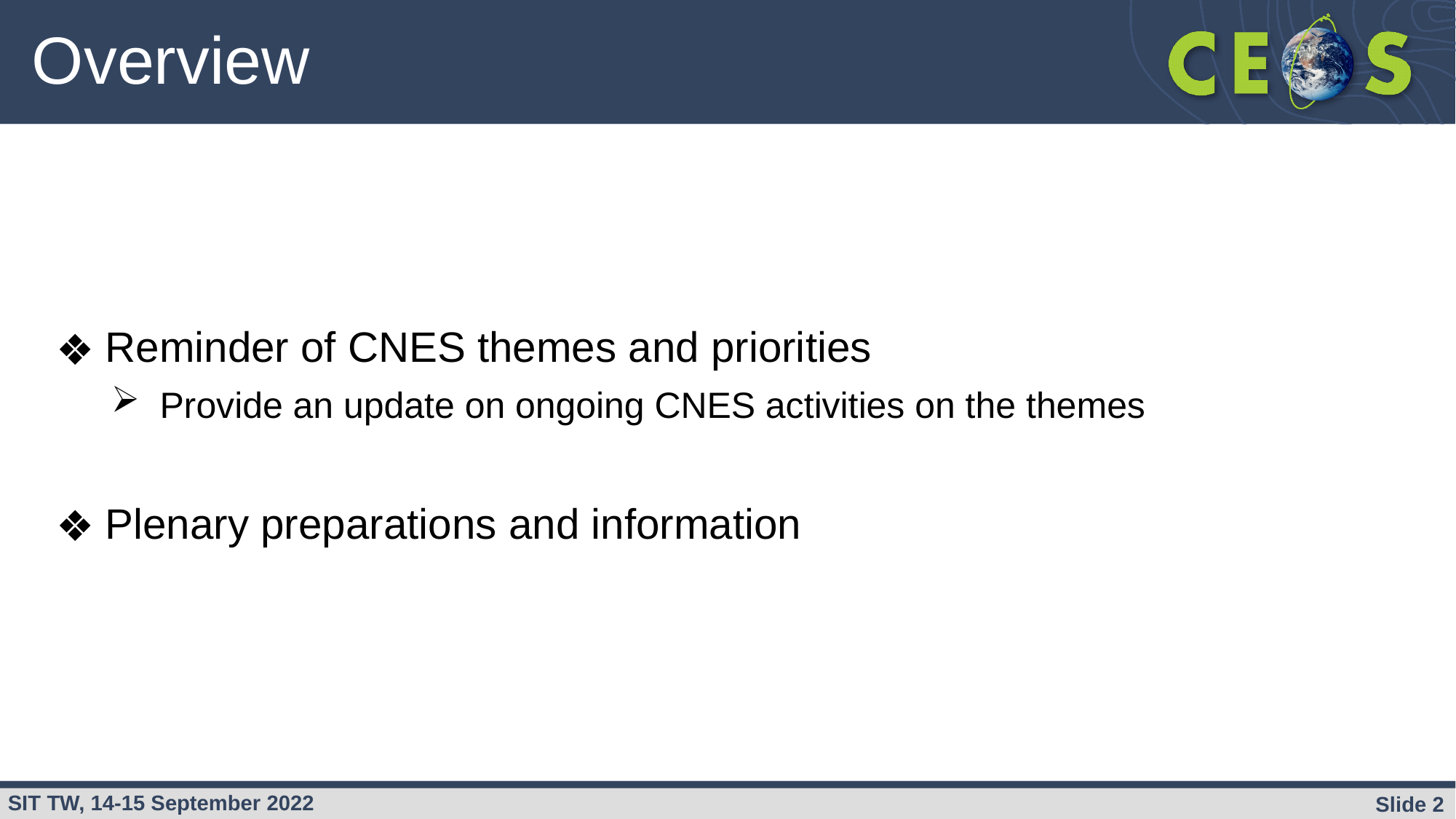

# Overview
Reminder of CNES themes and priorities
Provide an update on ongoing CNES activities on the themes

Plenary preparations and information